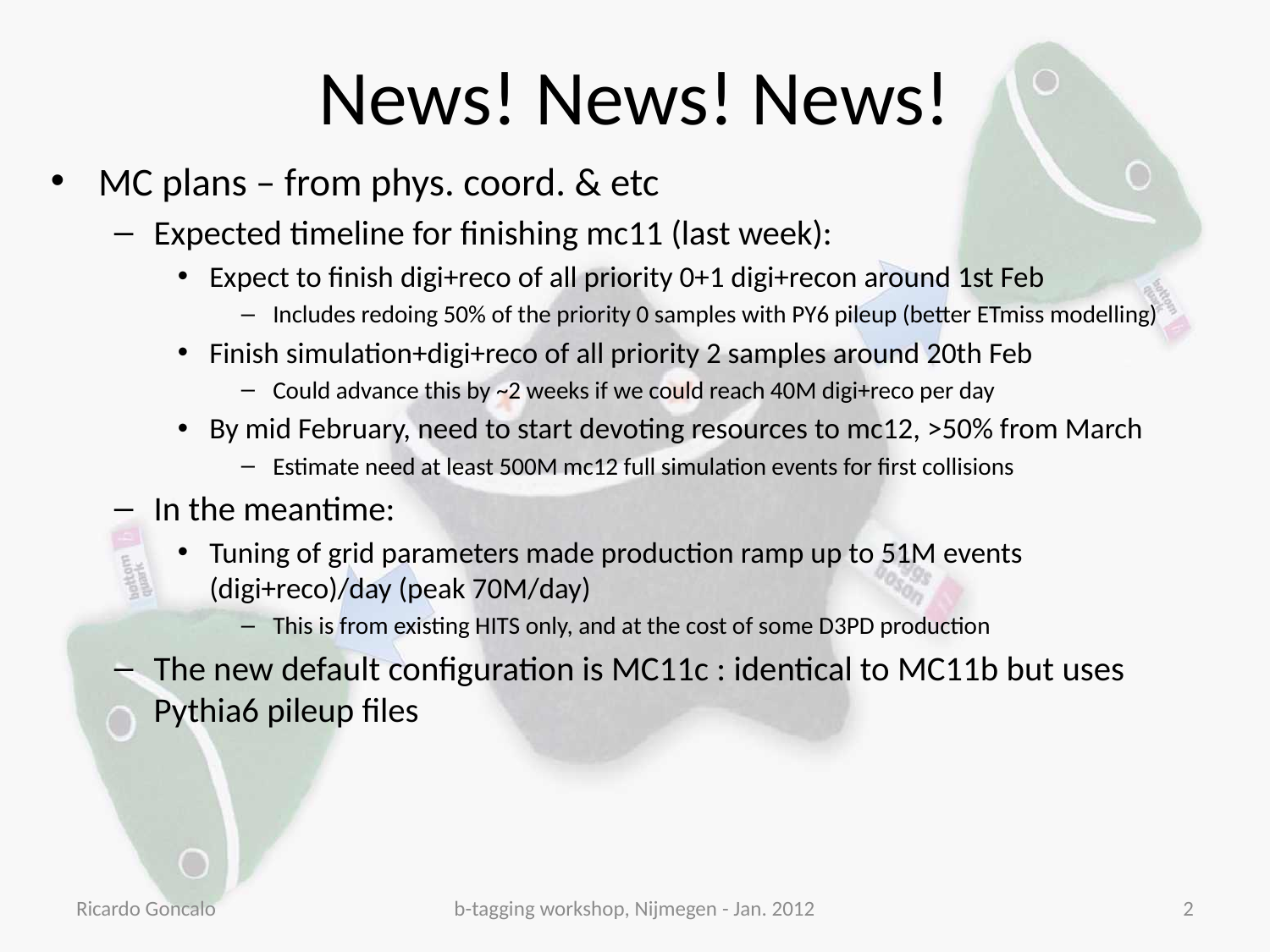

# News! News! News!
MC plans – from phys. coord. & etc
Expected timeline for finishing mc11 (last week):
Expect to finish digi+reco of all priority 0+1 digi+recon around 1st Feb
Includes redoing 50% of the priority 0 samples with PY6 pileup (better ETmiss modelling)
Finish simulation+digi+reco of all priority 2 samples around 20th Feb
Could advance this by ~2 weeks if we could reach 40M digi+reco per day
By mid February, need to start devoting resources to mc12, >50% from March
Estimate need at least 500M mc12 full simulation events for first collisions
In the meantime:
Tuning of grid parameters made production ramp up to 51M events (digi+reco)/day (peak 70M/day)
This is from existing HITS only, and at the cost of some D3PD production
The new default configuration is MC11c : identical to MC11b but uses Pythia6 pileup files

Ricardo Goncalo
b-tagging workshop, Nijmegen - Jan. 2012
2